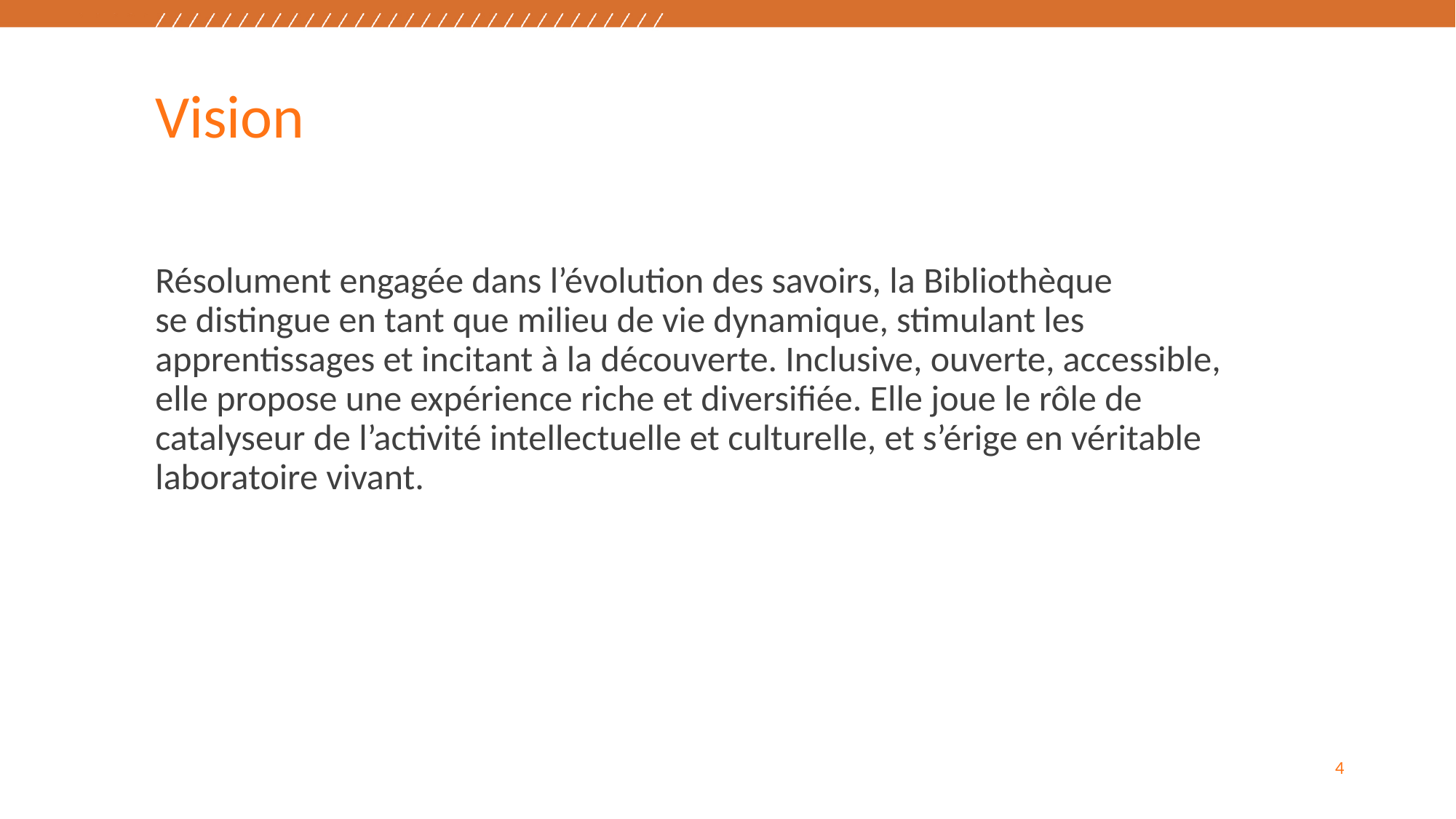

# Vision
Résolument engagée dans l’évolution des savoirs, la Bibliothèque
se distingue en tant que milieu de vie dynamique, stimulant les apprentissages et incitant à la découverte. Inclusive, ouverte, accessible, elle propose une expérience riche et diversifiée. Elle joue le rôle de catalyseur de l’activité intellectuelle et culturelle, et s’érige en véritable laboratoire vivant.
4